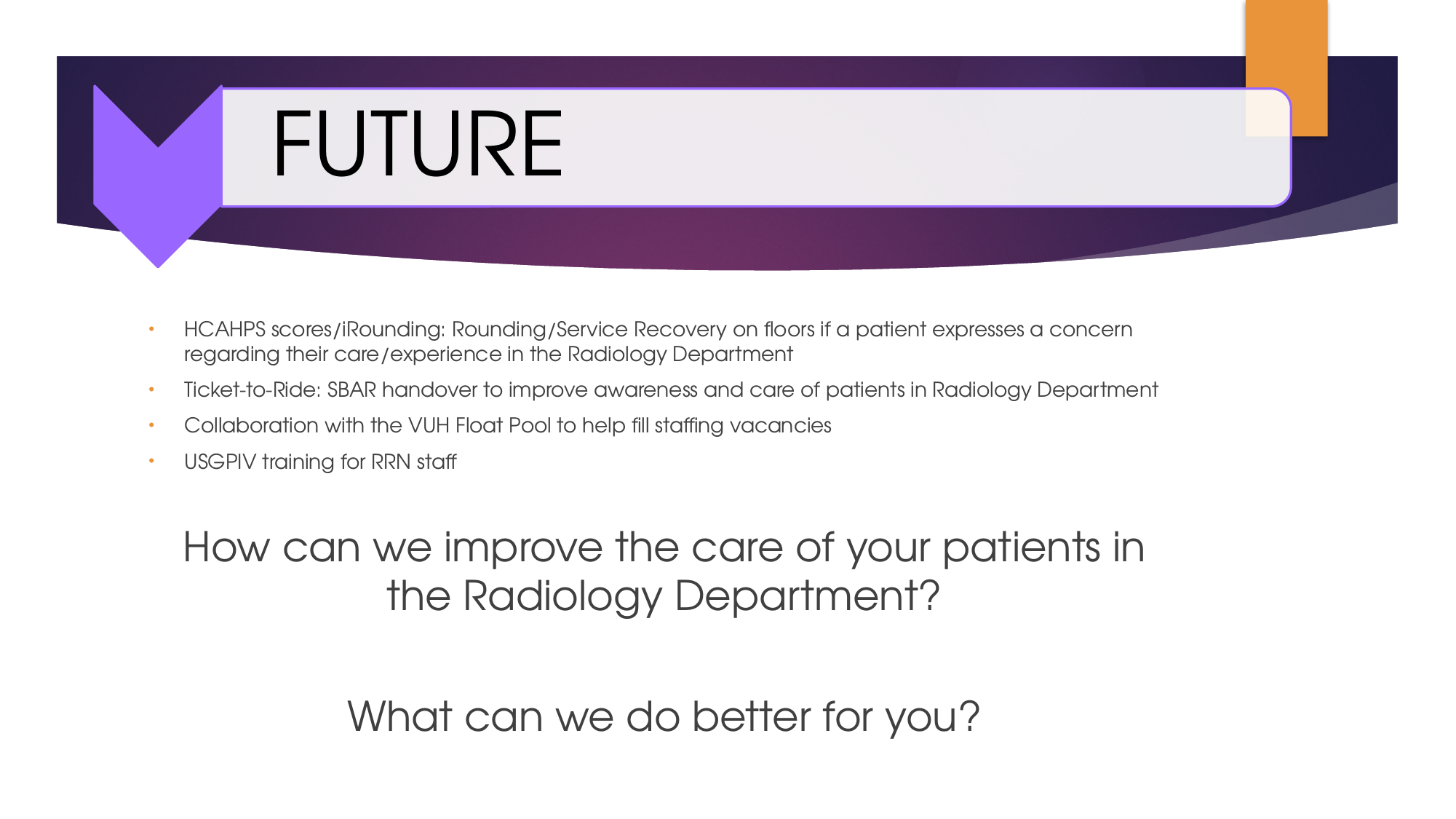

FUTURE
#
HCAHPS scores/iRounding: Rounding/Service Recovery on floors if a patient expresses a concern regarding their care/experience in the Radiology Department
Ticket-to-Ride: SBAR handover to improve awareness and care of patients in Radiology Department
Collaboration with the VUH Float Pool to help fill staffing vacancies
USGPIV training for RRN staff

How can we improve the care of your patients in the Radiology Department?

What can we do better for you?